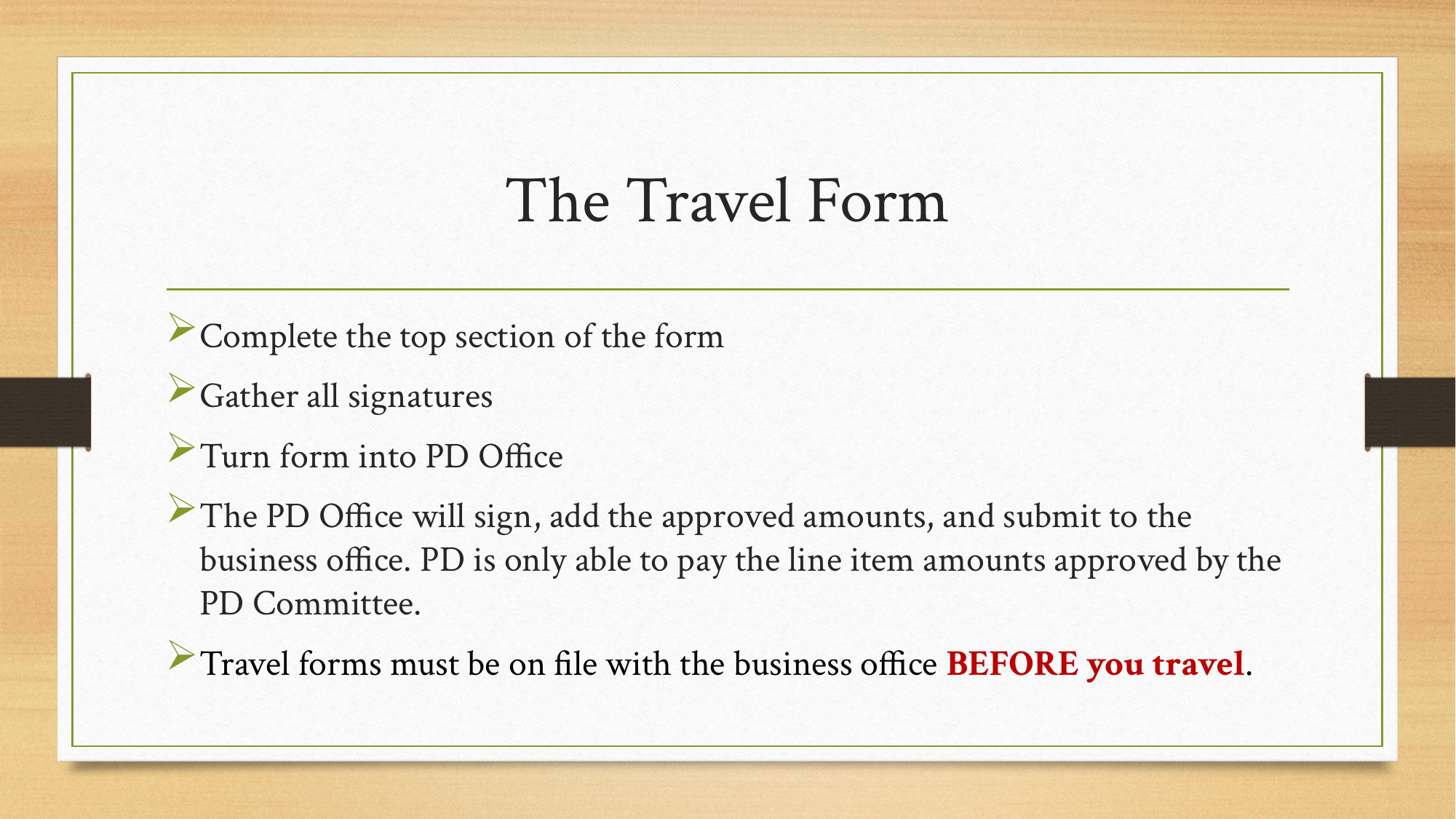

# The Travel Form
Complete the top section of the form
Gather all signatures
Turn form into PD Office
The PD Office will sign, add the approved amounts, and submit to the business office. PD is only able to pay the line item amounts approved by the PD Committee.
Travel forms must be on file with the business office BEFORE you travel.